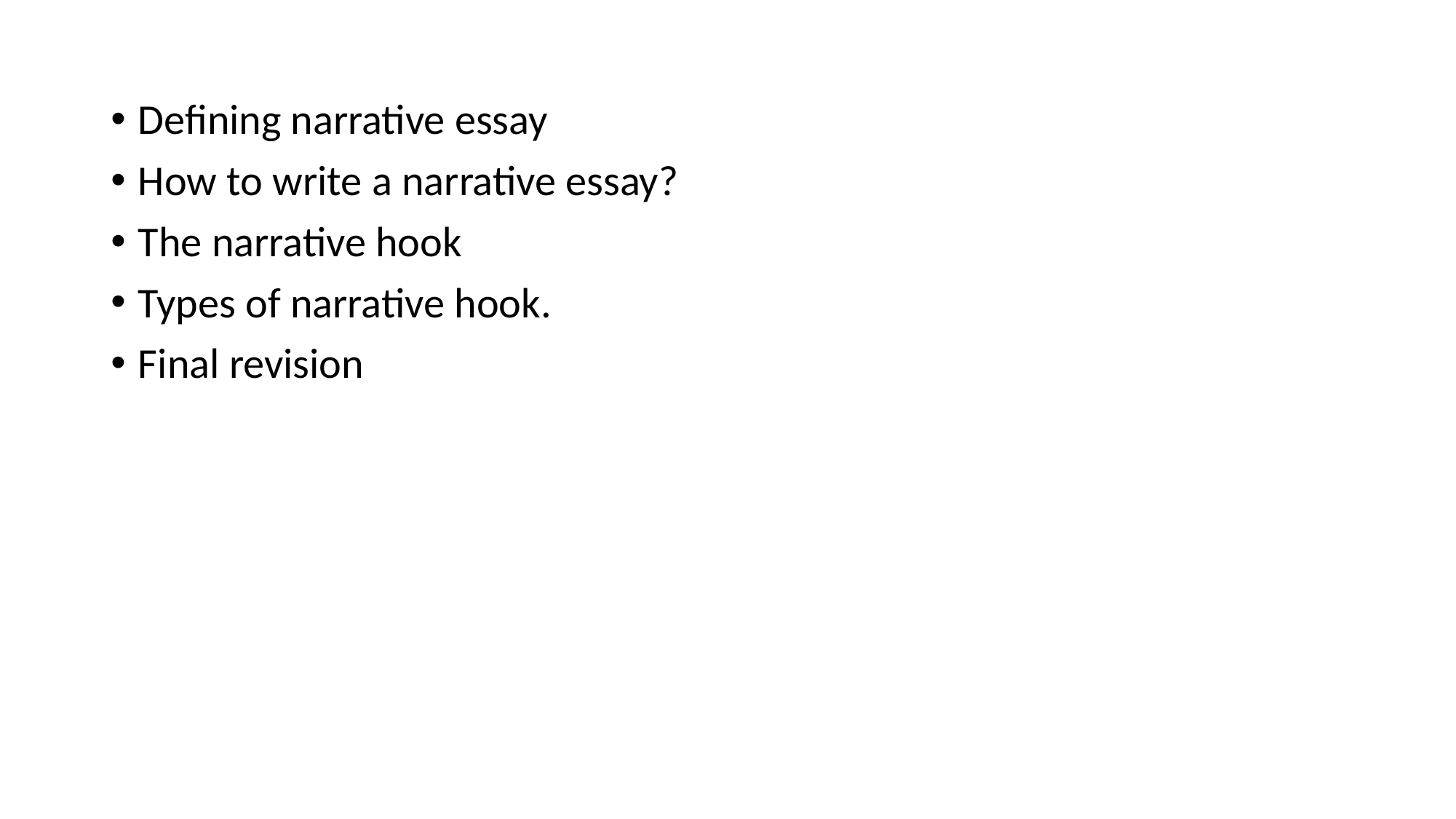

Defining narrative essay
How to write a narrative essay?
The narrative hook
Types of narrative hook.
Final revision